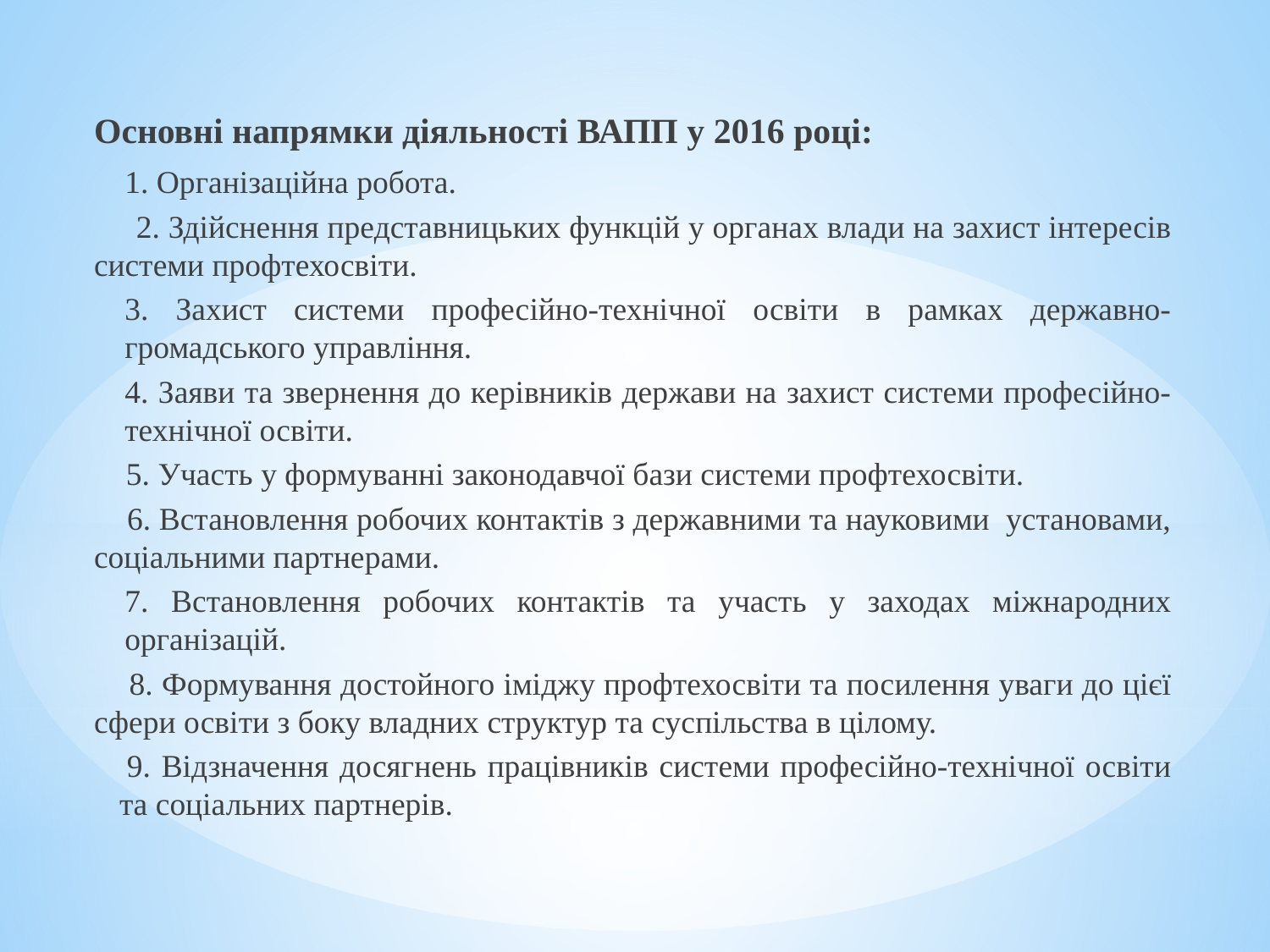

Основні напрямки діяльності ВАПП у 2016 році:
1. Організаційна робота.
     2. Здійснення представницьких функцій у органах влади на захист інтересів системи профтехосвіти.
3. Захист системи професійно-технічної освіти в рамках державно-громадського управління.
4. Заяви та звернення до керівників держави на захист системи професійно-технічної освіти.
    5. Участь у формуванні законодавчої бази системи профтехосвіти.
    6. Встановлення робочих контактів з державними та науковими  установами, соціальними партнерами.
7. Встановлення робочих контактів та участь у заходах міжнародних організацій.
    8. Формування достойного іміджу профтехосвіти та посилення уваги до цієї сфери освіти з боку владних структур та суспільства в цілому.
   9. Відзначення досягнень працівників системи професійно-технічної освіти та соціальних партнерів.